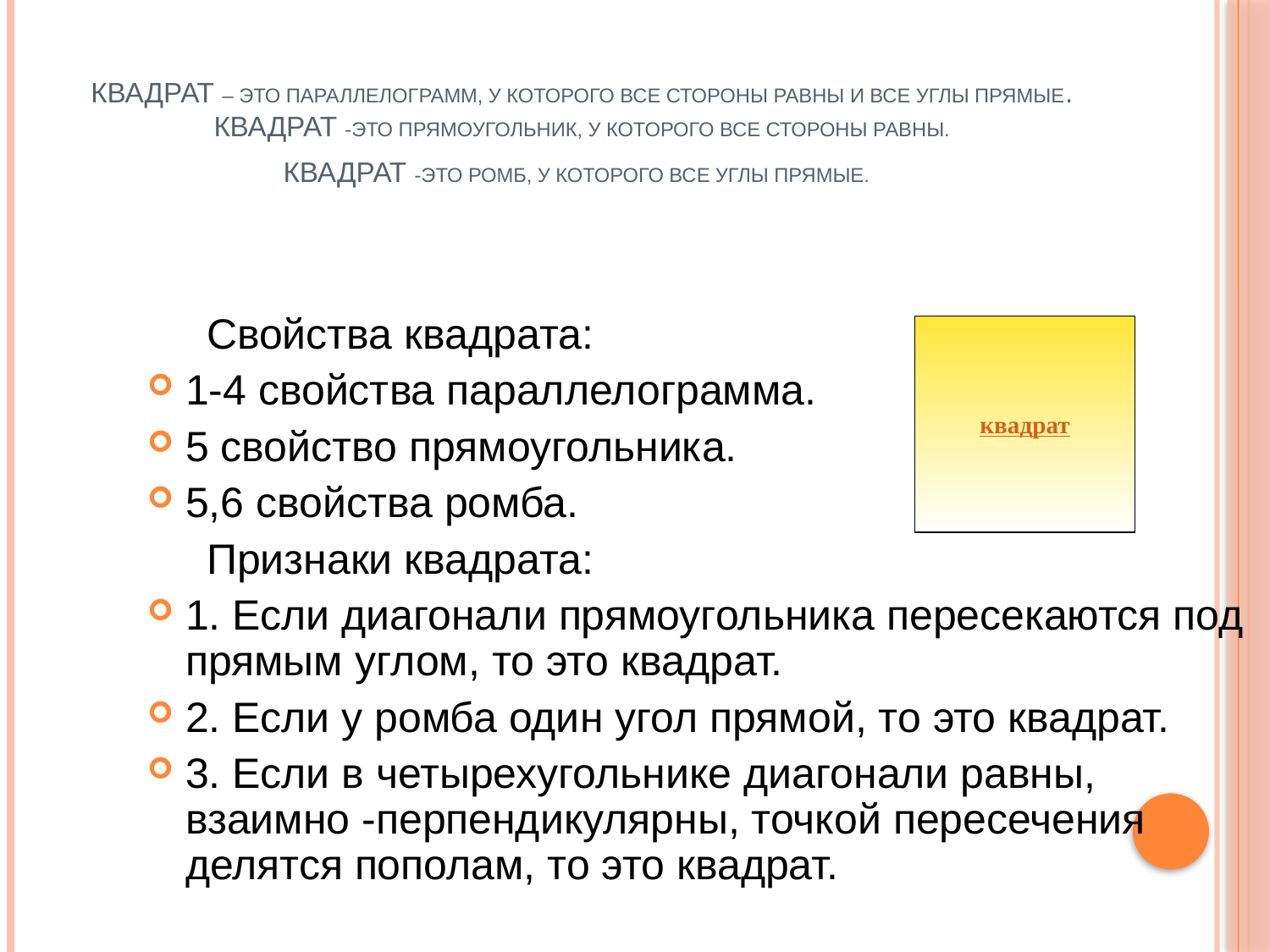

# Квадрат – это параллелограмм, у которого все стороны равны и все углы прямые. Квадрат -это прямоугольник, у которого все стороны равны. Квадрат -это ромб, у которого все углы прямые.
     Свойства квадрата:
1-4 свойства параллелограмма.
5 свойство прямоугольника.
5,6 свойства ромба.
     Признаки квадрата:
1. Если диагонали прямоугольника пересекаются под прямым углом, то это квадрат.
2. Если у ромба один угол прямой, то это квадрат.
3. Если в четырехугольнике диагонали равны,  взаимно -перпендикулярны, точкой пересечения делятся пополам, то это квадрат.
квадрат